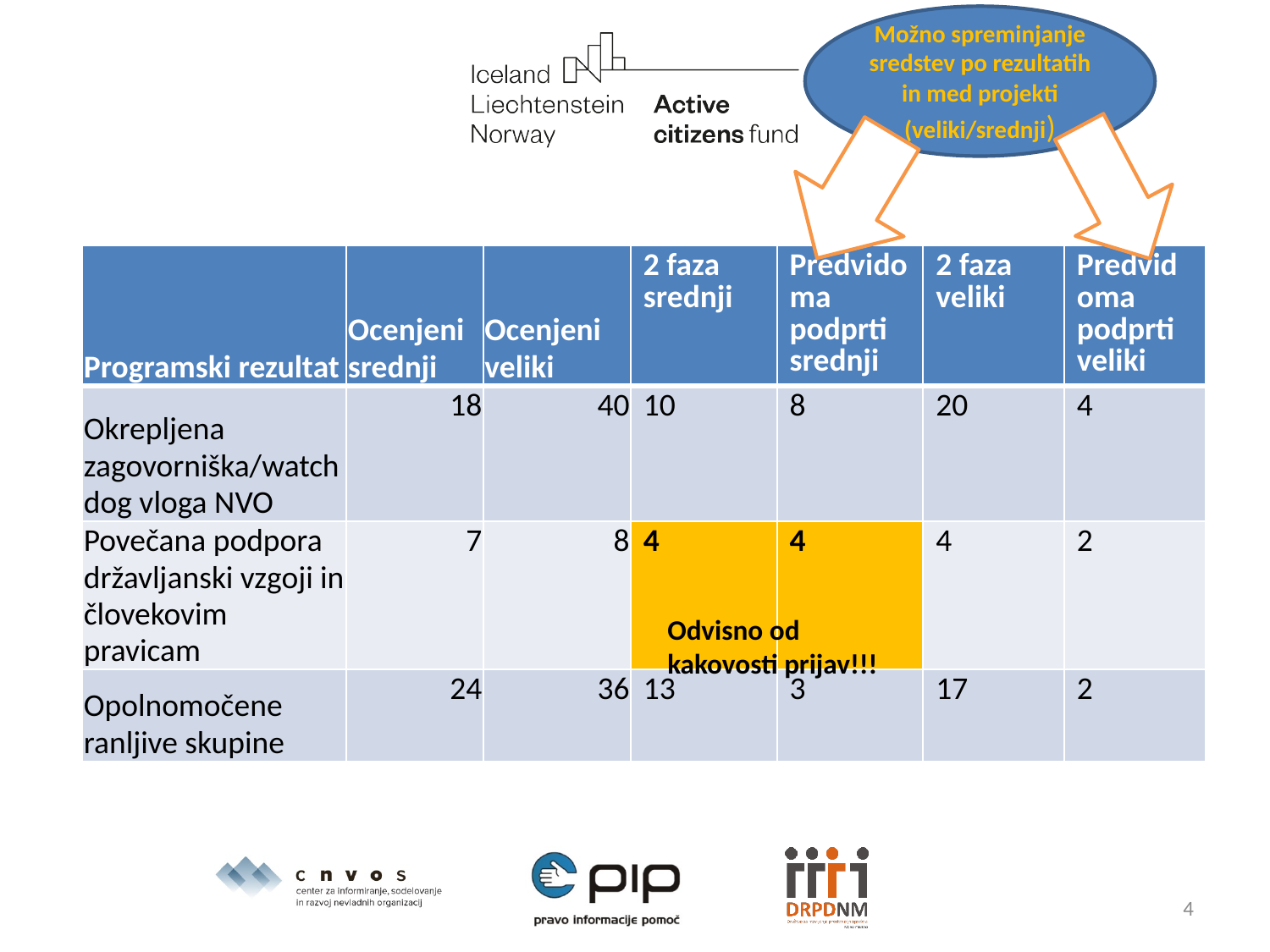

Možno spreminjanje sredstev po rezultatih in med projekti (veliki/srednji)

#

| Programski rezultat | Ocenjeni srednji | Ocenjeni veliki | 2 faza srednji | Predvidoma podprti srednji | 2 faza veliki | Predvidoma podprti veliki |
| --- | --- | --- | --- | --- | --- | --- |
| Okrepljena zagovorniška/watchdog vloga NVO | 18 | 40 | 10 | 8 | 20 | 4 |
| Povečana podpora državljanski vzgoji in človekovim pravicam | 7 | 8 | 4 | 4 | 4 | 2 |
| Opolnomočene ranljive skupine | 24 | 36 | 13 | 3 | 17 | 2 |
Odvisno od kakovosti prijav!!!

4